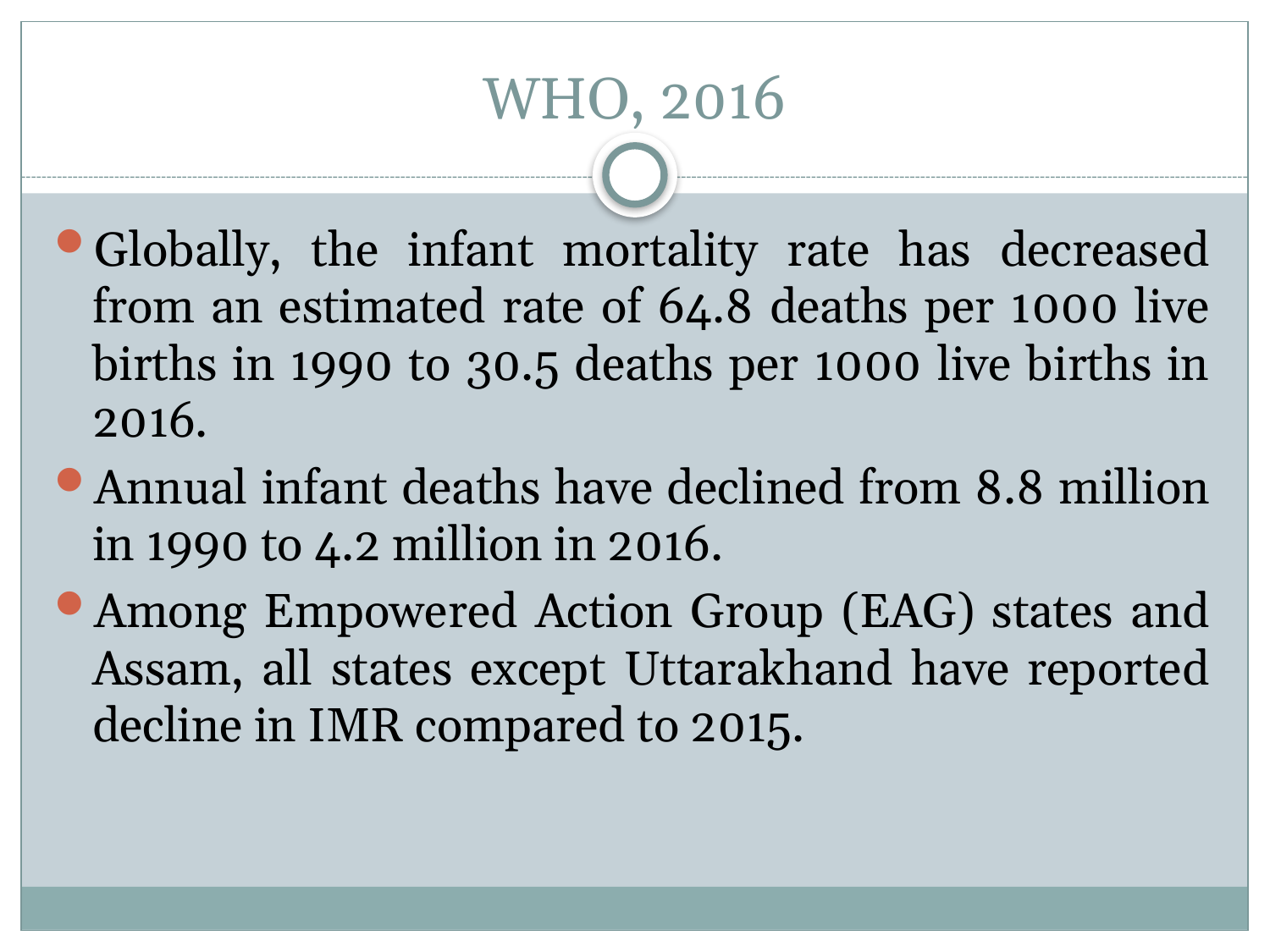

# WHO, 2016
Globally, the infant mortality rate has decreased from an estimated rate of 64.8 deaths per 1000 live births in 1990 to 30.5 deaths per 1000 live births in 2016.
Annual infant deaths have declined from 8.8 million in 1990 to 4.2 million in 2016.
Among Empowered Action Group (EAG) states and Assam, all states except Uttarakhand have reported decline in IMR compared to 2015.